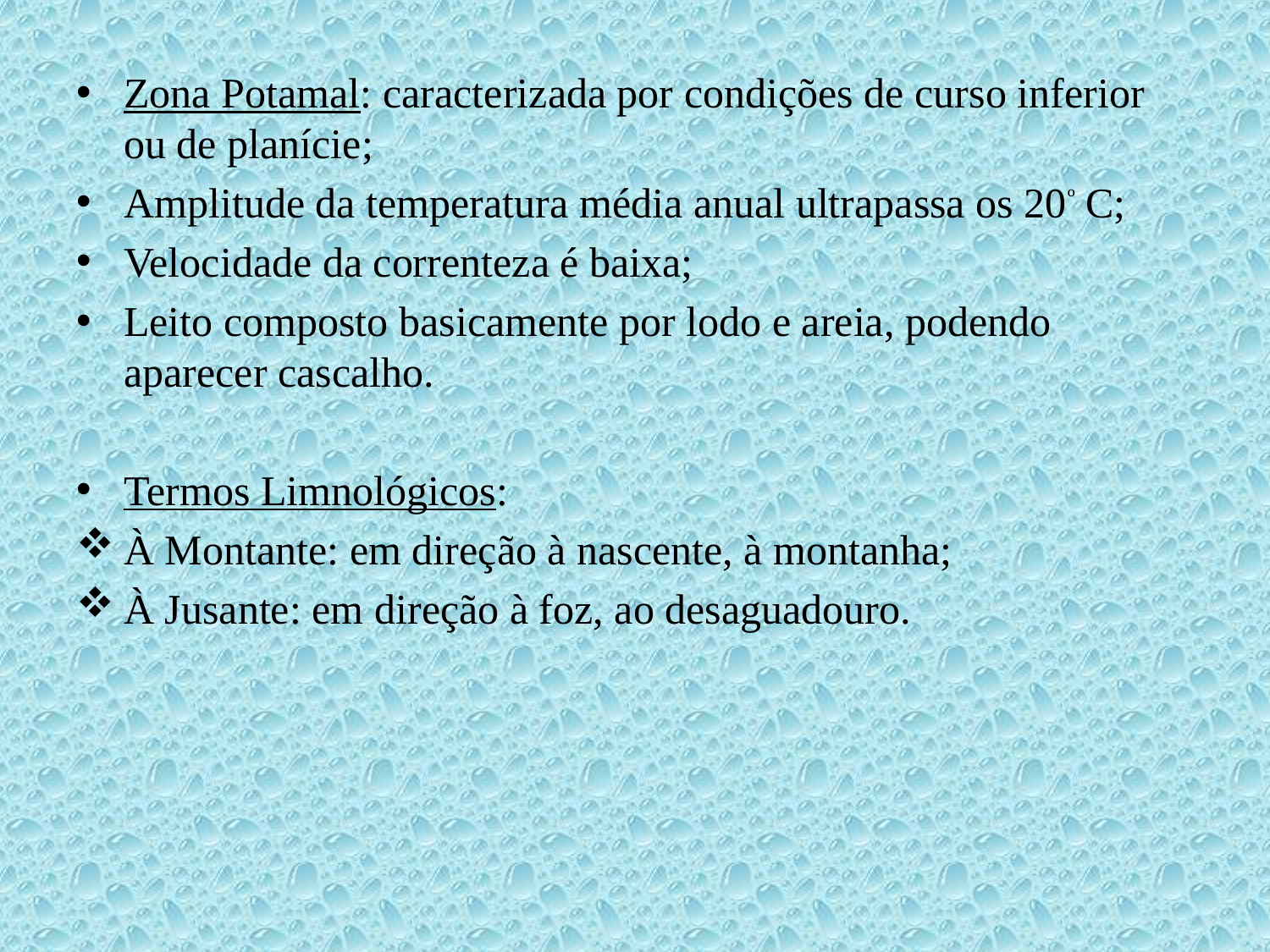

Zona Potamal: caracterizada por condições de curso inferior ou de planície;
Amplitude da temperatura média anual ultrapassa os 20º C;
Velocidade da correnteza é baixa;
Leito composto basicamente por lodo e areia, podendo aparecer cascalho.

Termos Limnológicos:
À Montante: em direção à nascente, à montanha;
À Jusante: em direção à foz, ao desaguadouro.